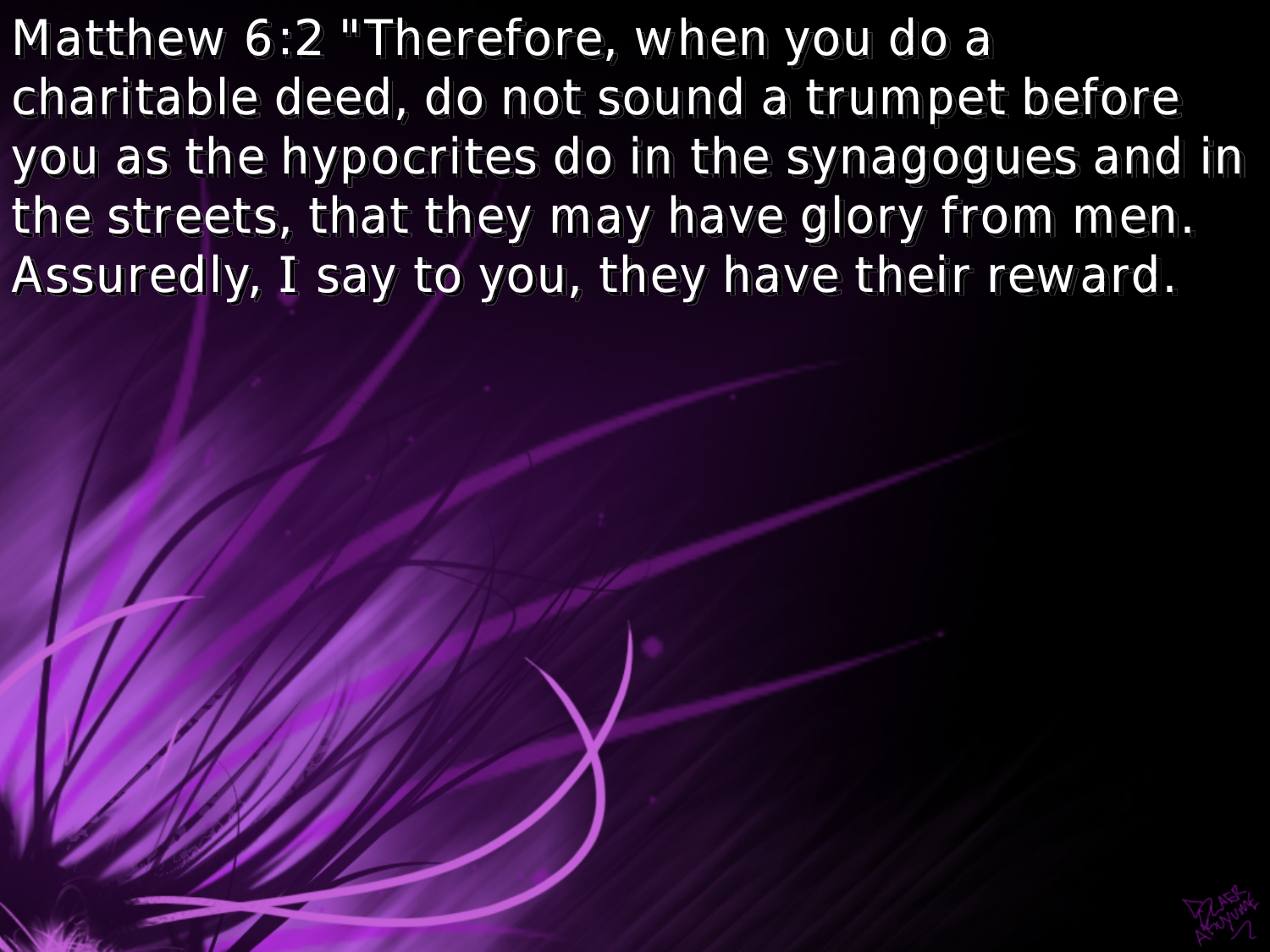

Matthew 6:2 "Therefore, when you do a charitable deed, do not sound a trumpet before you as the hypocrites do in the synagogues and in the streets, that they may have glory from men. Assuredly, I say to you, they have their reward.